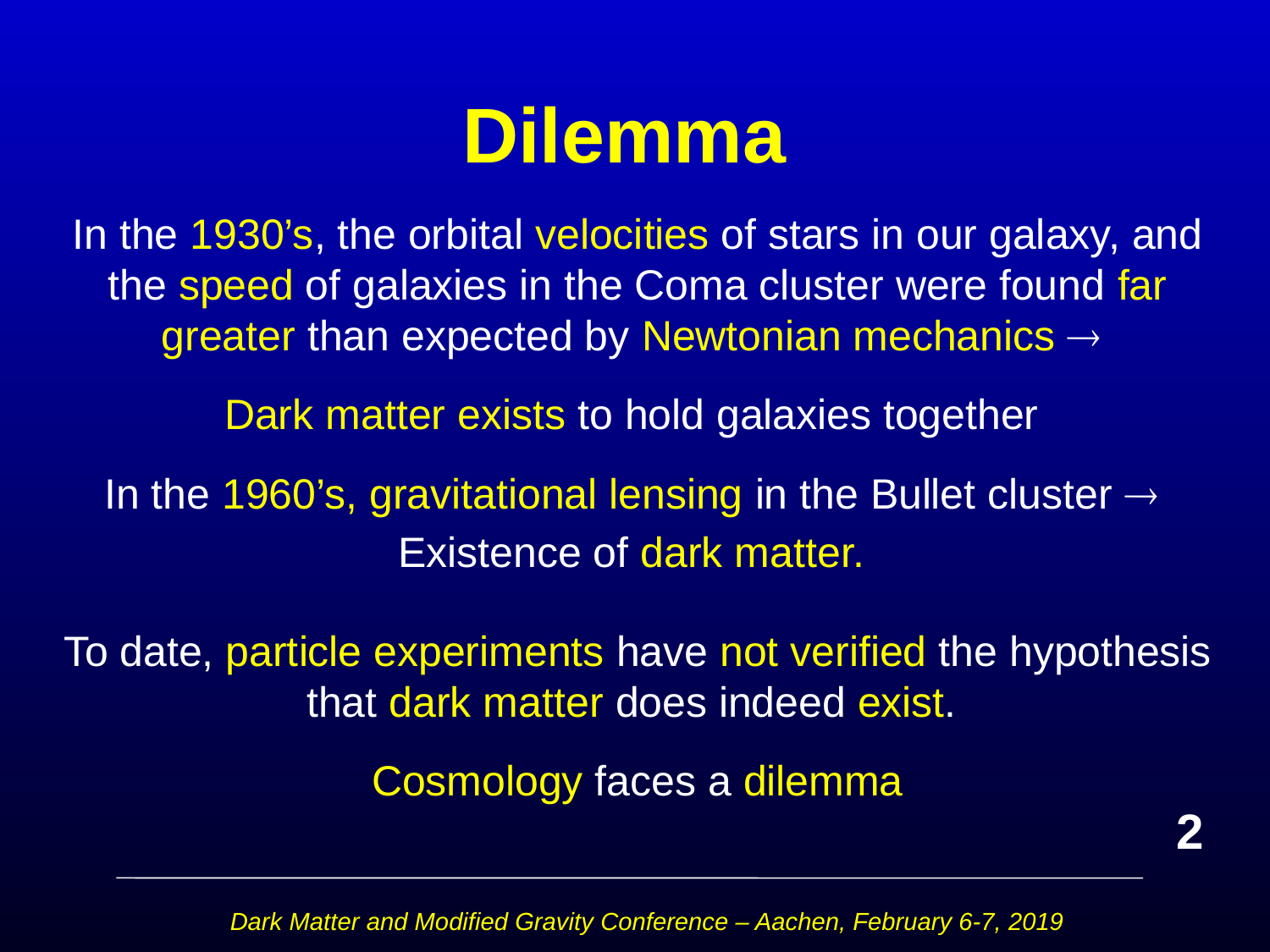

# Dilemma
In the 1930’s, the orbital velocities of stars in our galaxy, and the speed of galaxies in the Coma cluster were found far greater than expected by Newtonian mechanics →

Dark matter exists to hold galaxies together

In the 1960’s, gravitational lensing in the Bullet cluster →
Existence of dark matter.

To date, particle experiments have not verified the hypothesis that dark matter does indeed exist.

Cosmology faces a dilemma
2
Dark Matter and Modified Gravity Conference – Aachen, February 6-7, 2019